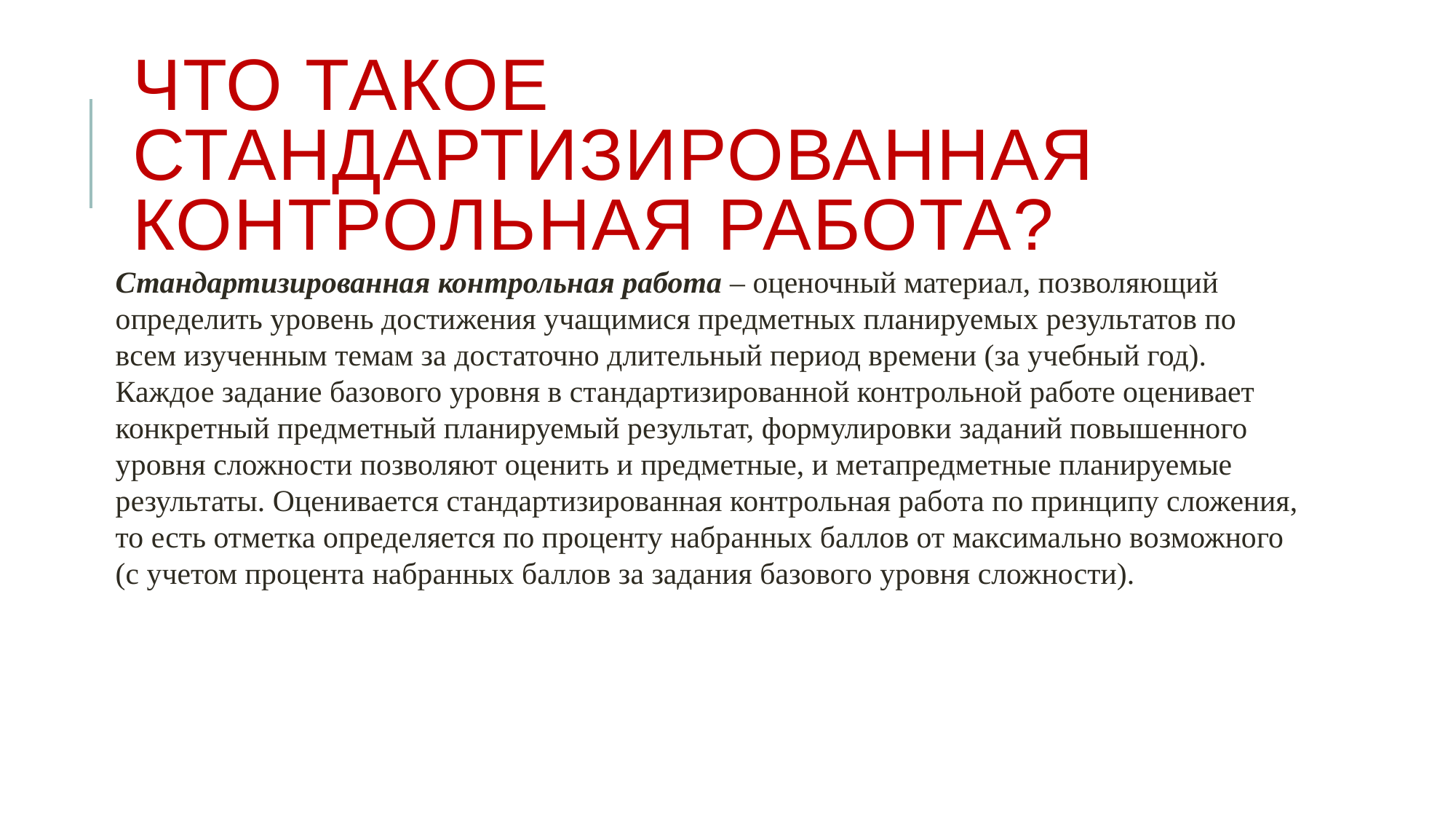

# Что такое стандартизированная контрольная работа?
Стандартизированная контрольная работа – оценочный материал, позволяющий определить уровень достижения учащимися предметных планируемых результатов по всем изученным темам за достаточно длительный период времени (за учебный год). Каждое задание базового уровня в стандартизированной контрольной работе оценивает конкретный предметный планируемый результат, формулировки заданий повышенного уровня сложности позволяют оценить и предметные, и метапредметные планируемые результаты. Оценивается стандартизированная контрольная работа по принципу сложения, то есть отметка определяется по проценту набранных баллов от максимально возможного (с учетом процента набранных баллов за задания базового уровня сложности).